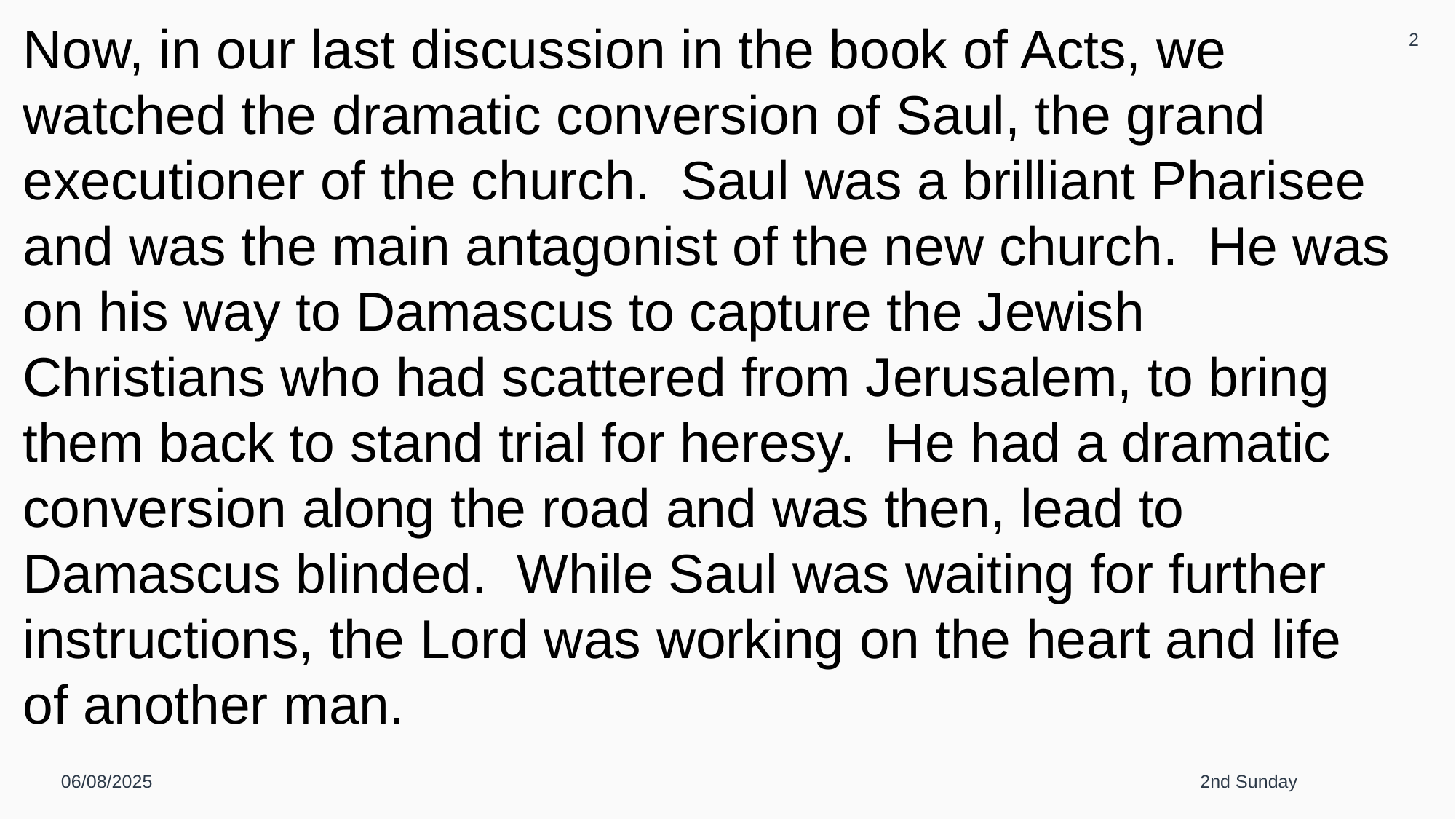

2
Now, in our last discussion in the book of Acts, we watched the dramatic conversion of Saul, the grand executioner of the church.  Saul was a brilliant Pharisee and was the main antagonist of the new church.  He was on his way to Damascus to capture the Jewish Christians who had scattered from Jerusalem, to bring them back to stand trial for heresy.  He had a dramatic conversion along the road and was then, lead to Damascus blinded.  While Saul was waiting for further instructions, the Lord was working on the heart and life of another man.
06/08/2025
2nd Sunday